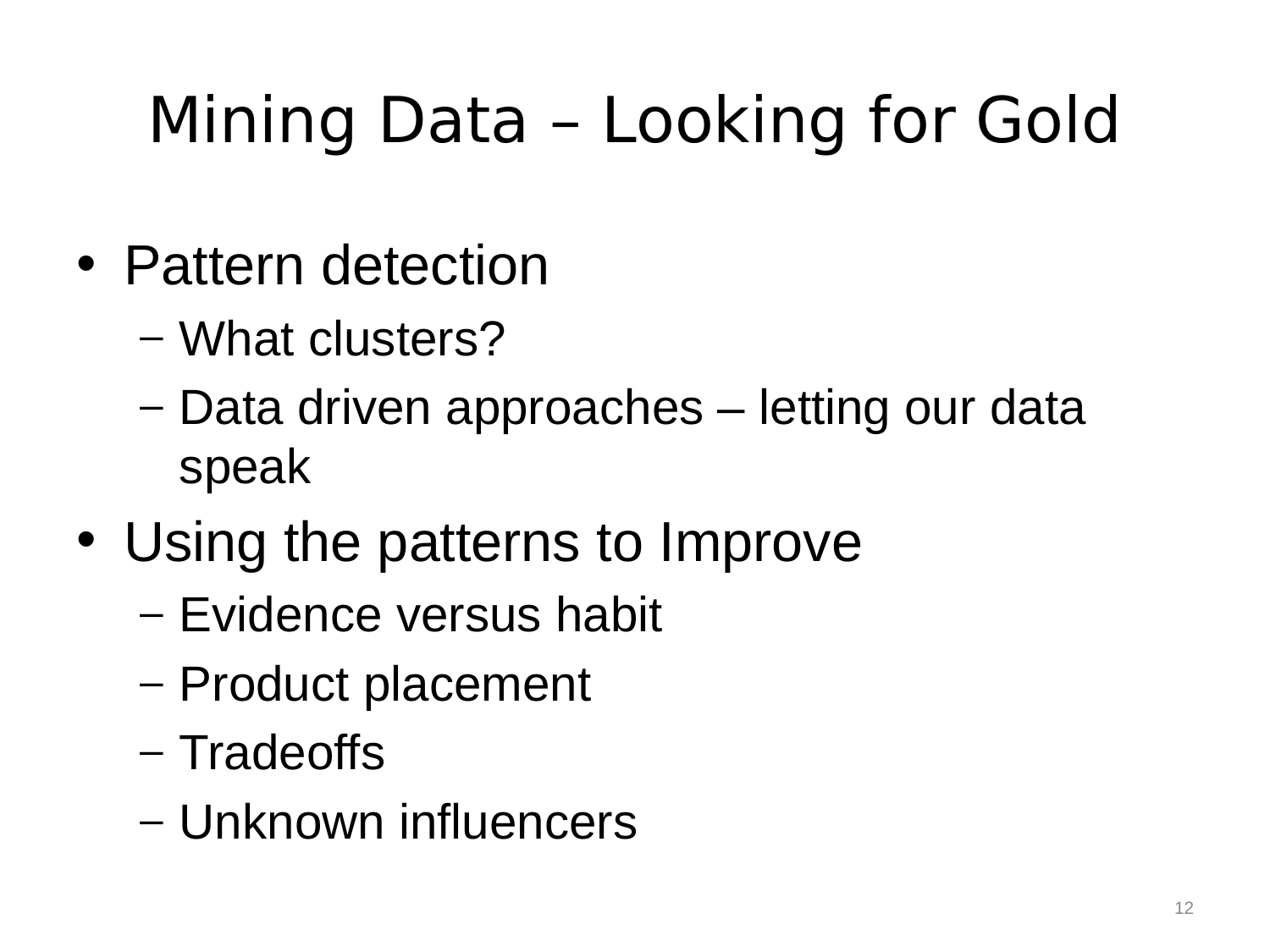

# Mining Data – Looking for Gold
Pattern detection
What clusters?
Data driven approaches – letting our data speak
Using the patterns to Improve
Evidence versus habit
Product placement
Tradeoffs
Unknown influencers

12